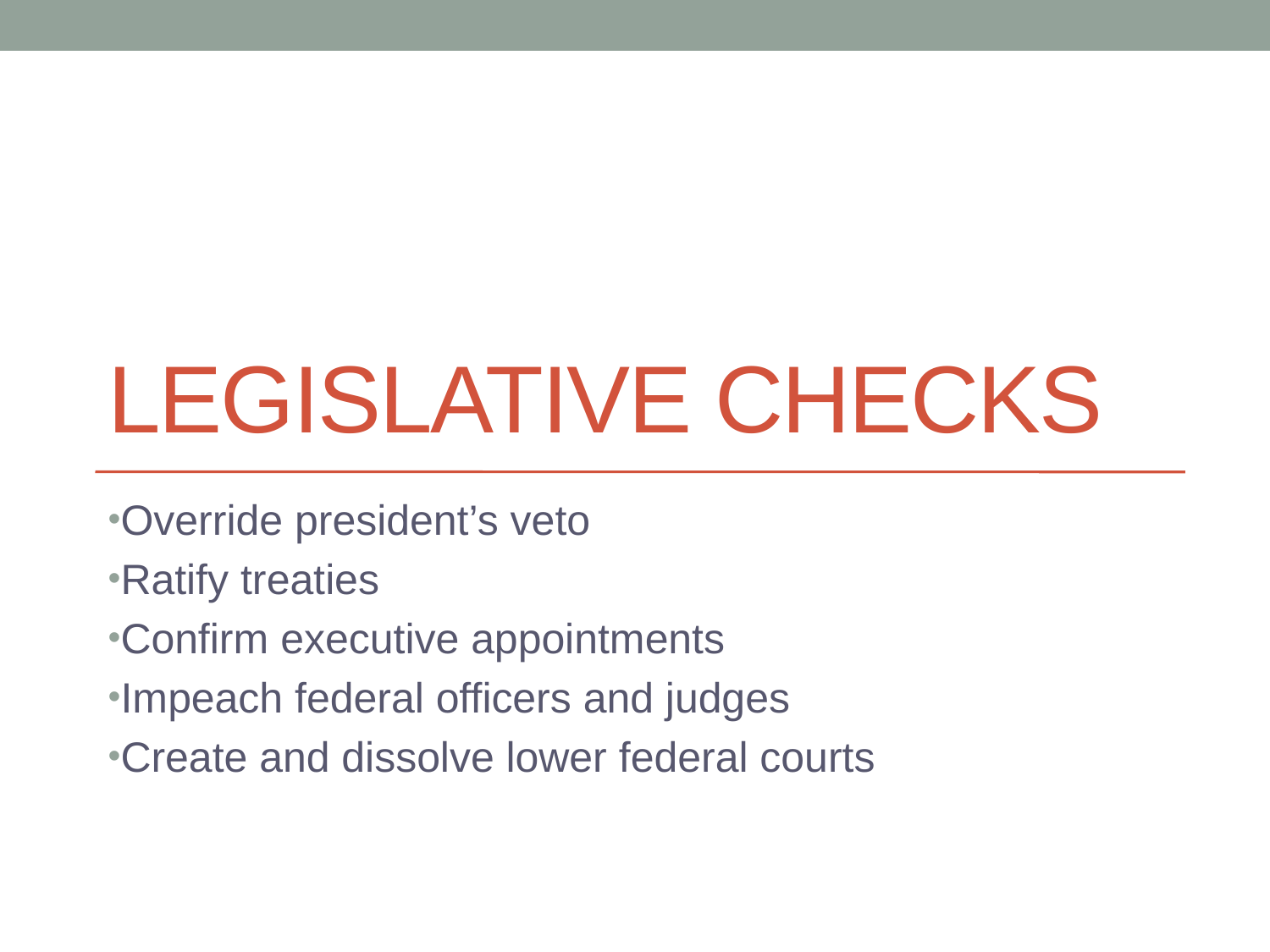

# Legislative Checks
Override president’s veto
Ratify treaties
Confirm executive appointments
Impeach federal officers and judges
Create and dissolve lower federal courts